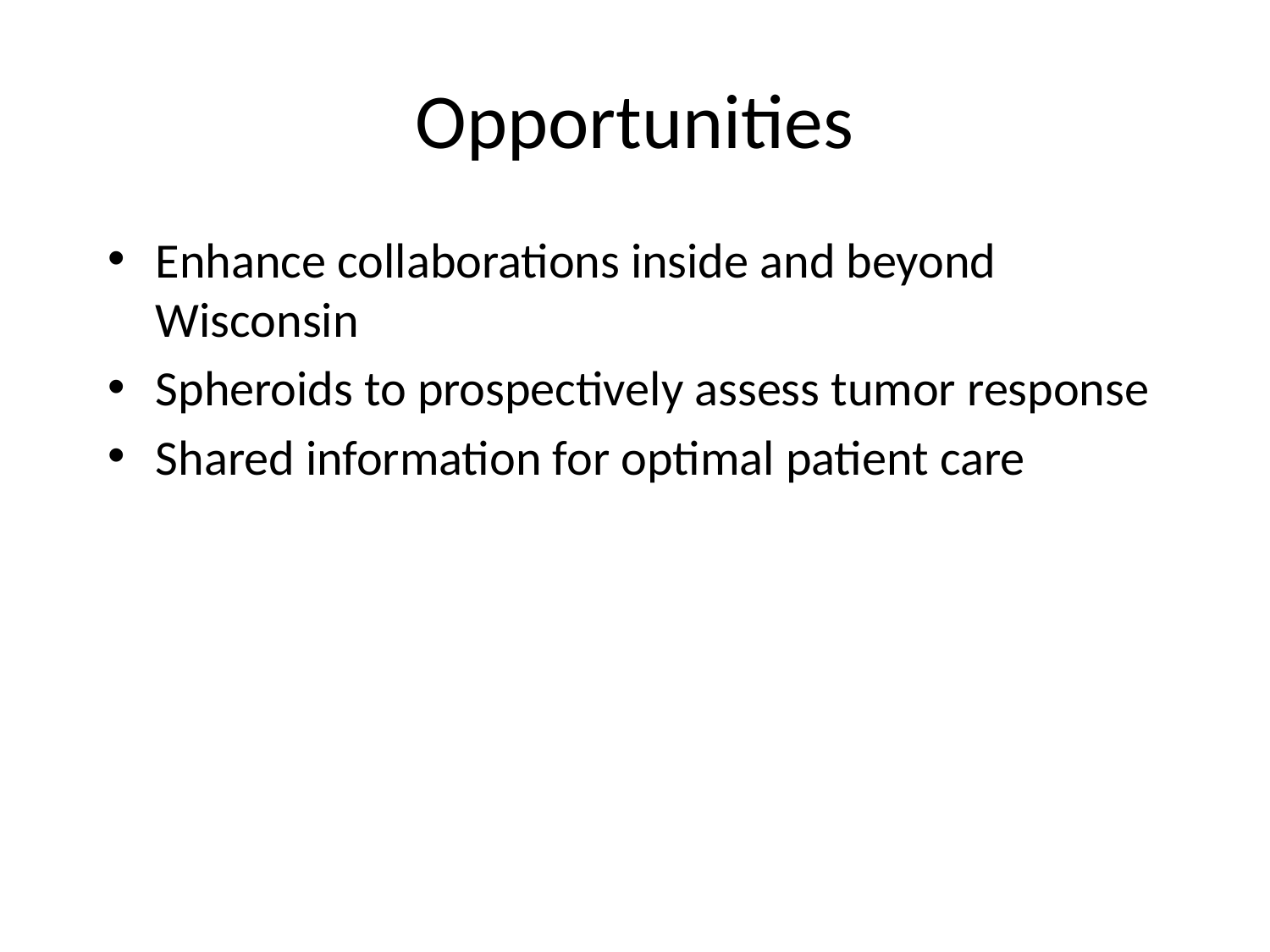

# Opportunities
Enhance collaborations inside and beyond Wisconsin
Spheroids to prospectively assess tumor response
Shared information for optimal patient care